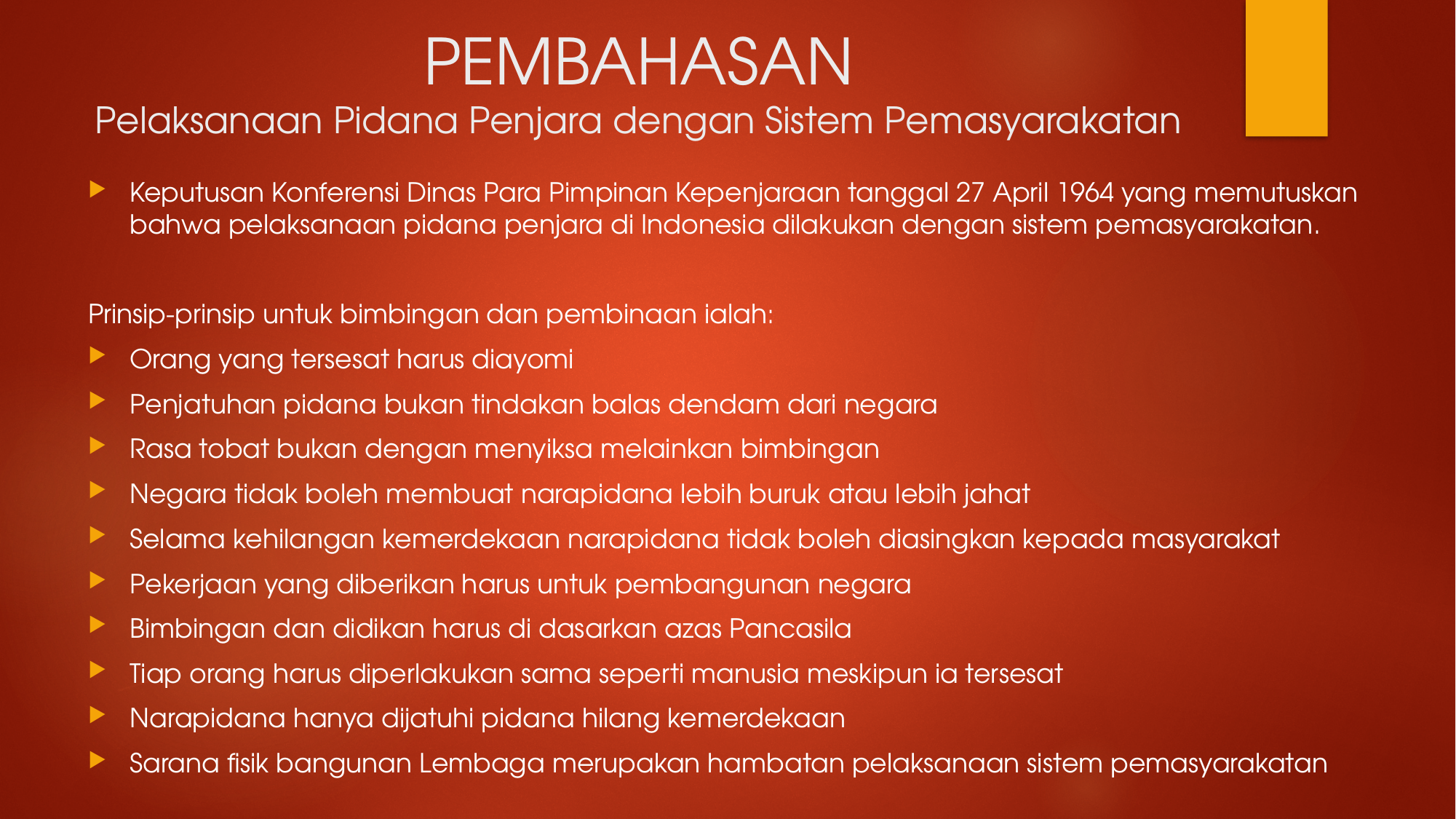

# PEMBAHASAN Pelaksanaan Pidana Penjara dengan Sistem Pemasyarakatan
Keputusan Konferensi Dinas Para Pimpinan Kepenjaraan tanggal 27 April 1964 yang memutuskan bahwa pelaksanaan pidana penjara di Indonesia dilakukan dengan sistem pemasyarakatan.

Prinsip-prinsip untuk bimbingan dan pembinaan ialah:
Orang yang tersesat harus diayomi
Penjatuhan pidana bukan tindakan balas dendam dari negara
Rasa tobat bukan dengan menyiksa melainkan bimbingan
Negara tidak boleh membuat narapidana lebih buruk atau lebih jahat
Selama kehilangan kemerdekaan narapidana tidak boleh diasingkan kepada masyarakat
Pekerjaan yang diberikan harus untuk pembangunan negara
Bimbingan dan didikan harus di dasarkan azas Pancasila
Tiap orang harus diperlakukan sama seperti manusia meskipun ia tersesat
Narapidana hanya dijatuhi pidana hilang kemerdekaan
Sarana fisik bangunan Lembaga merupakan hambatan pelaksanaan sistem pemasyarakatan